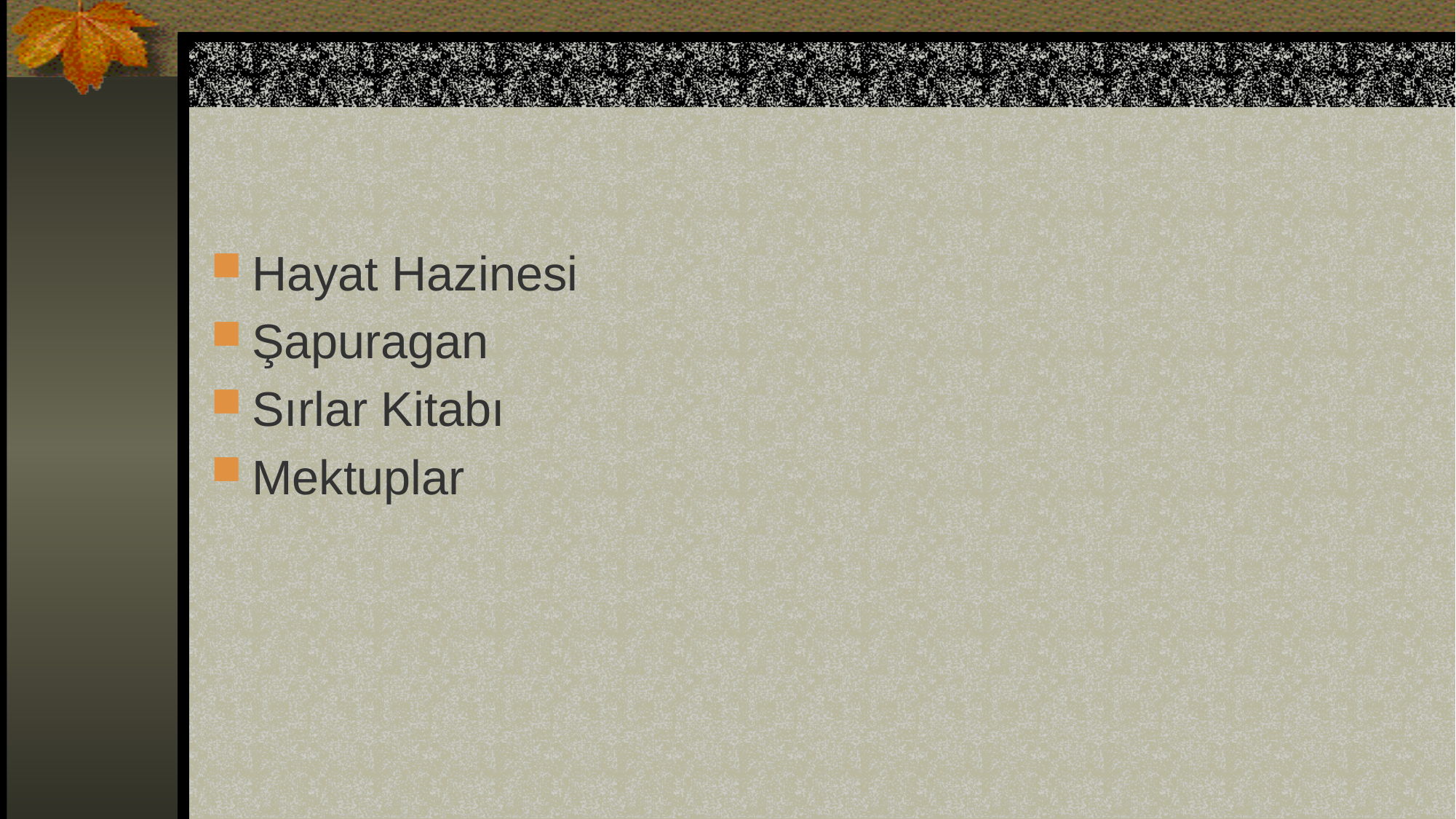

#
Hayat Hazinesi
Şapuragan
Sırlar Kitabı
Mektuplar